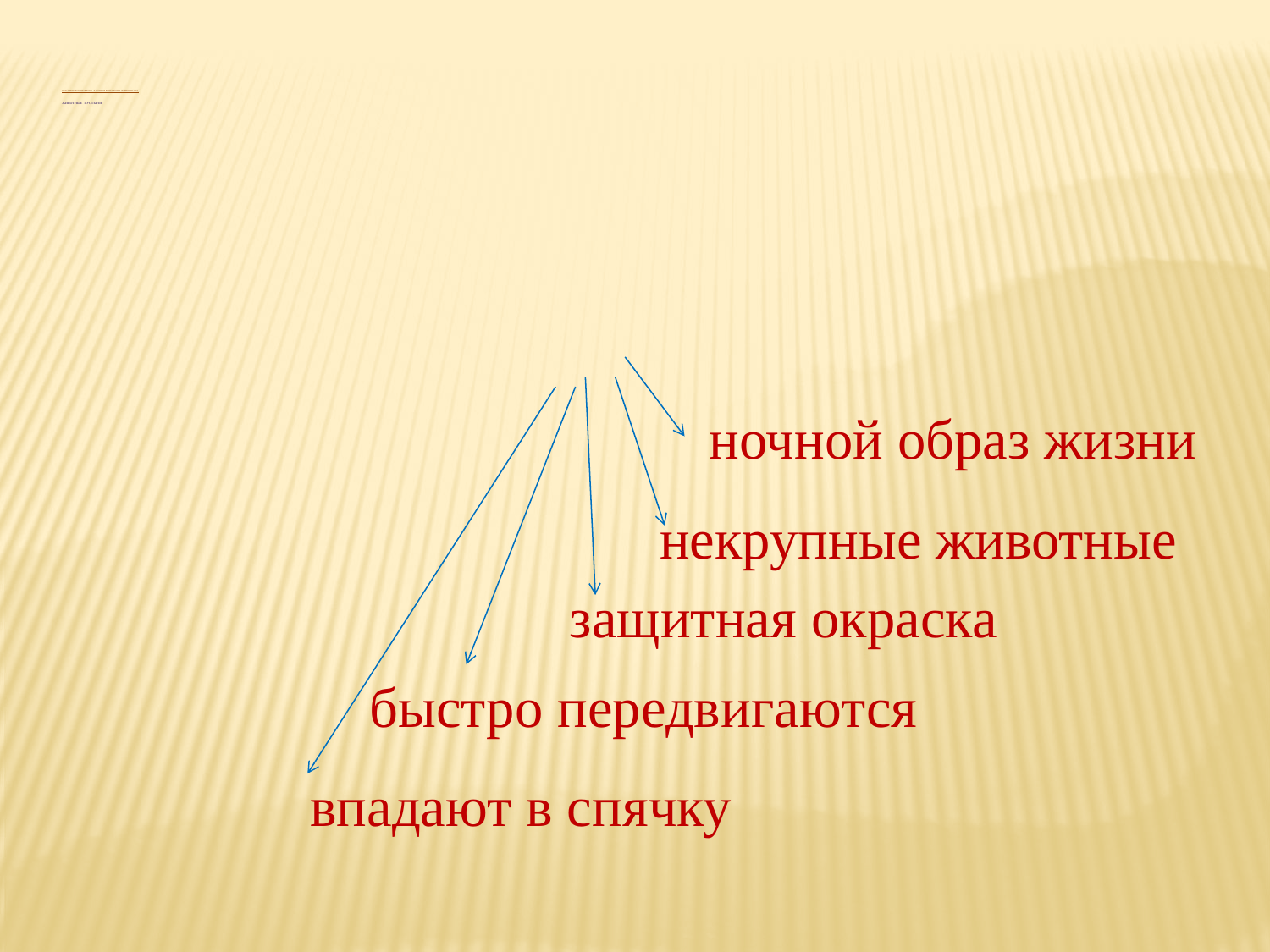

Как приспособились к жизни в пустыне животные?
Животные  пустыни
ночной образ жизни

некрупные животные
защитная окраска
быстро передвигаются
впадают в спячку